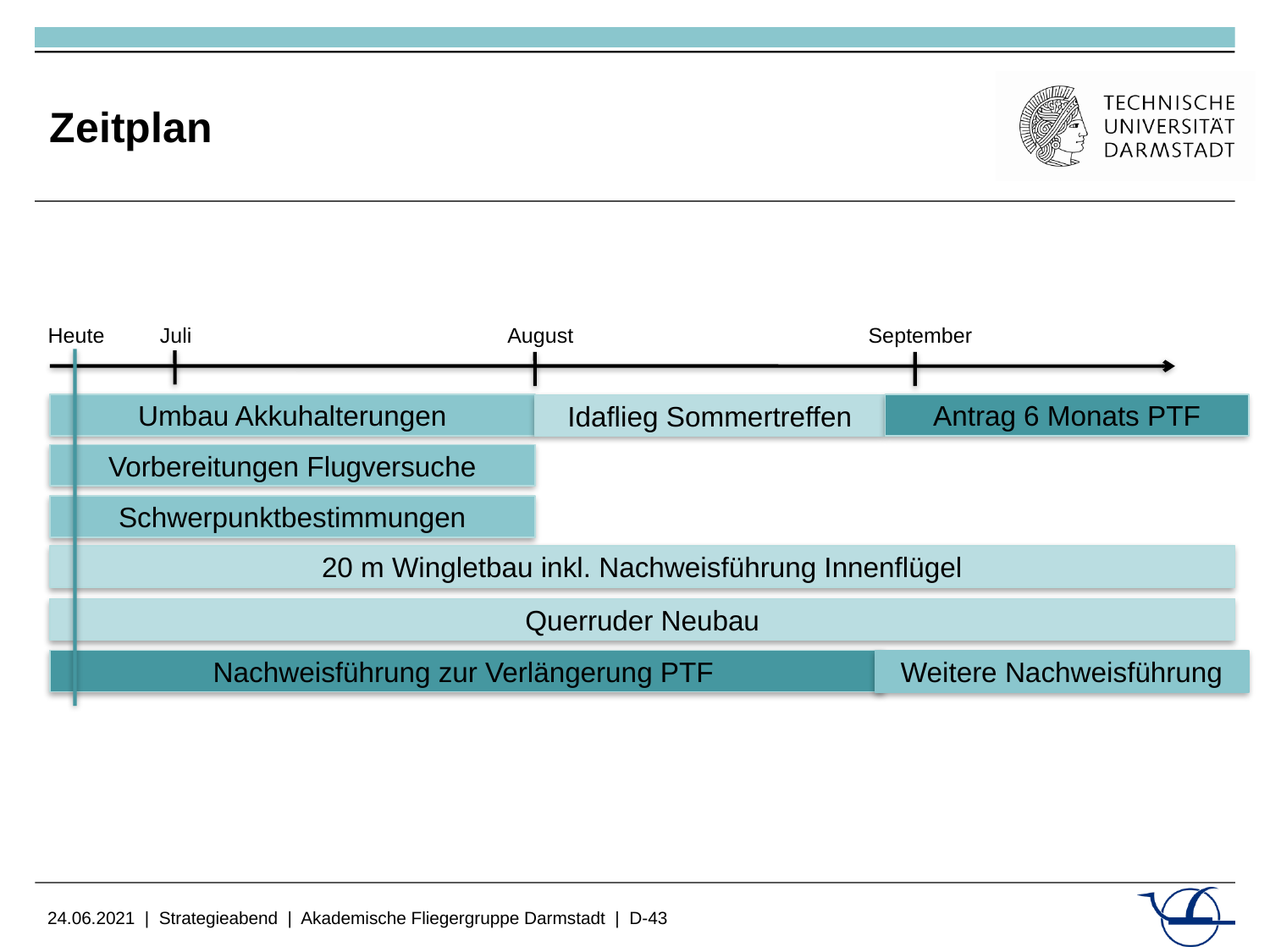

Zeitplan
Heute
Juli
August
September

Umbau Akkuhalterungen
Antrag 6 Monats PTF
Idaflieg Sommertreffen
Vorbereitungen Flugversuche
Schwerpunktbestimmungen
20 m Wingletbau inkl. Nachweisführung Innenflügel
Querruder Neubau
Nachweisführung zur Verlängerung PTF
Weitere Nachweisführung